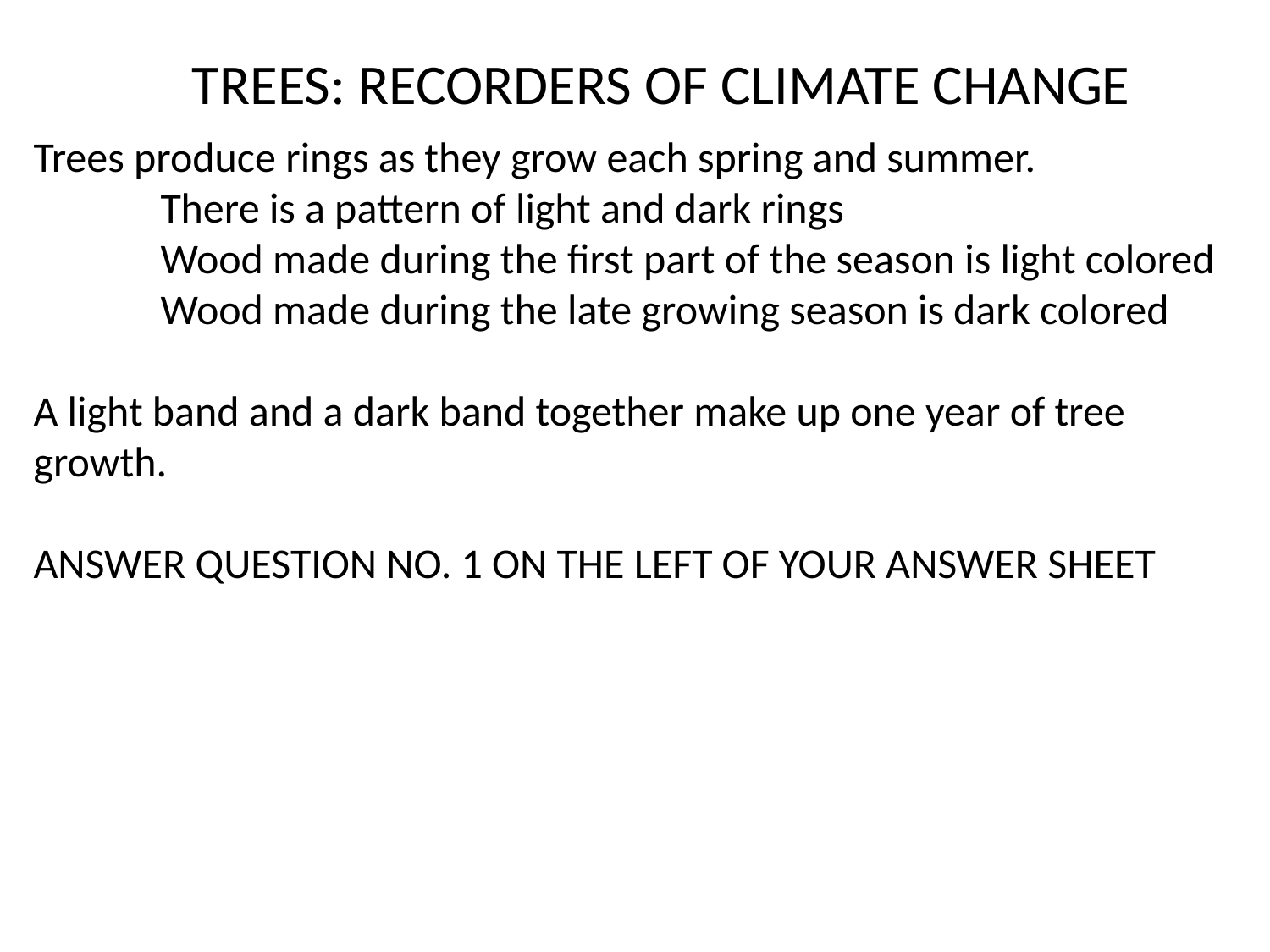

TREES: RECORDERS OF CLIMATE CHANGE
Trees produce rings as they grow each spring and summer.
	There is a pattern of light and dark rings
  	Wood made during the first part of the season is light colored
	Wood made during the late growing season is dark colored

A light band and a dark band together make up one year of tree growth.

ANSWER QUESTION NO. 1 ON THE LEFT OF YOUR ANSWER SHEET